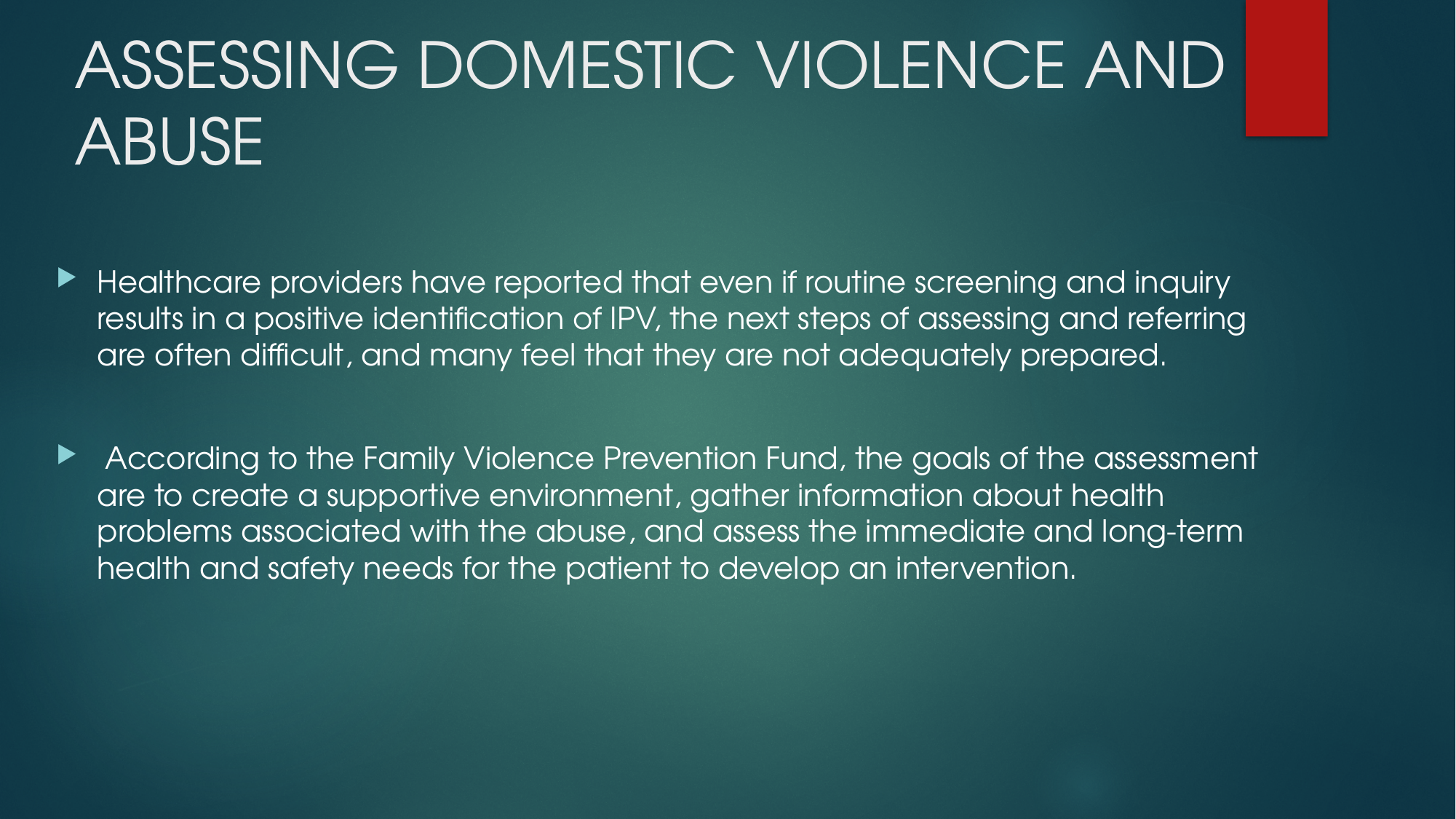

# ASSESSING DOMESTIC VIOLENCE AND ABUSE
Healthcare providers have reported that even if routine screening and inquiry results in a positive identification of IPV, the next steps of assessing and referring are often difficult, and many feel that they are not adequately prepared.

 According to the Family Violence Prevention Fund, the goals of the assessment are to create a supportive environment, gather information about health problems associated with the abuse, and assess the immediate and long-term health and safety needs for the patient to develop an intervention.